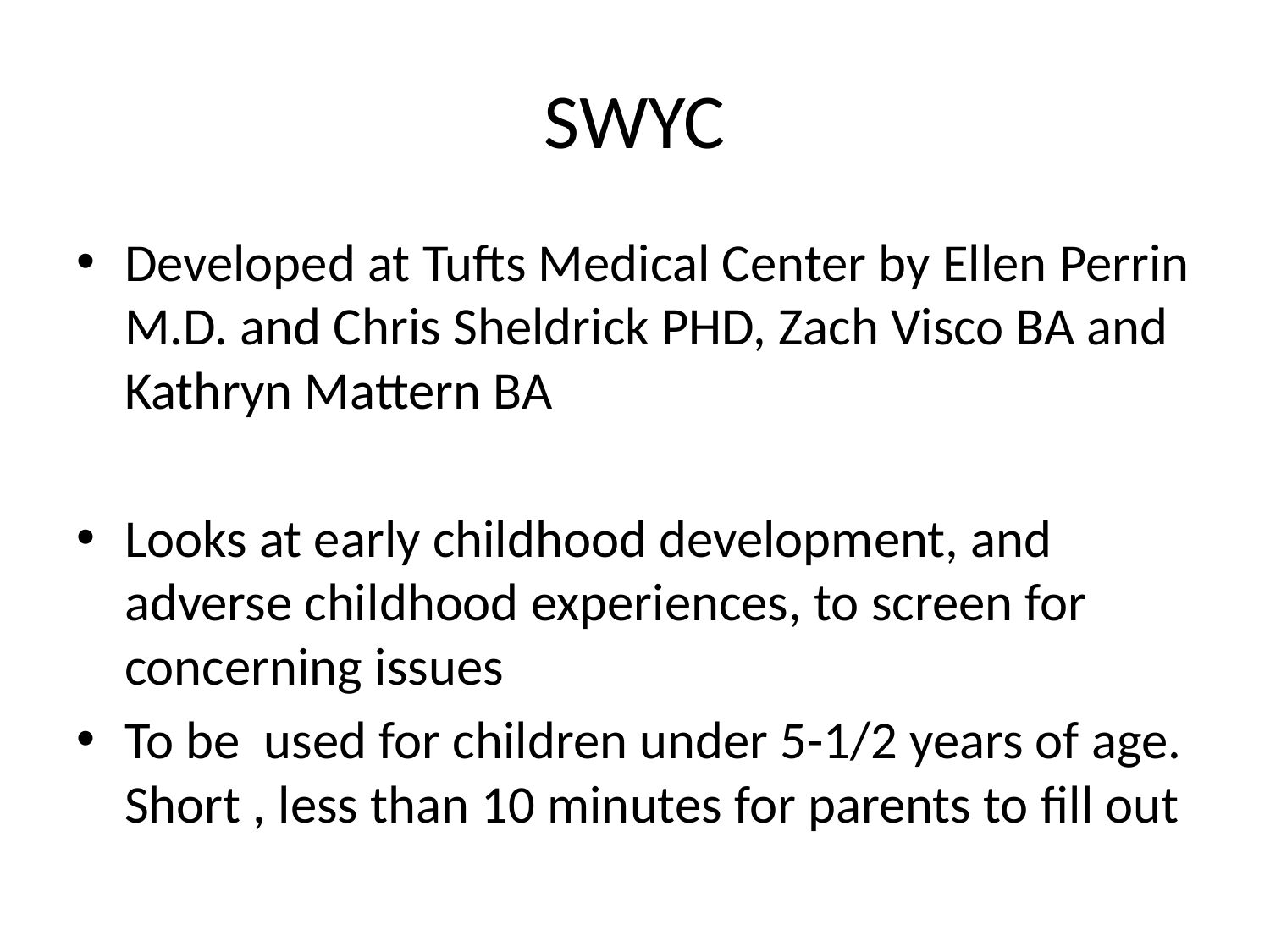

# SWYC
Developed at Tufts Medical Center by Ellen Perrin M.D. and Chris Sheldrick PHD, Zach Visco BA and Kathryn Mattern BA

Looks at early childhood development, and  adverse childhood experiences, to screen for concerning issues
To be  used for children under 5-1/2 years of age. Short , less than 10 minutes for parents to fill out